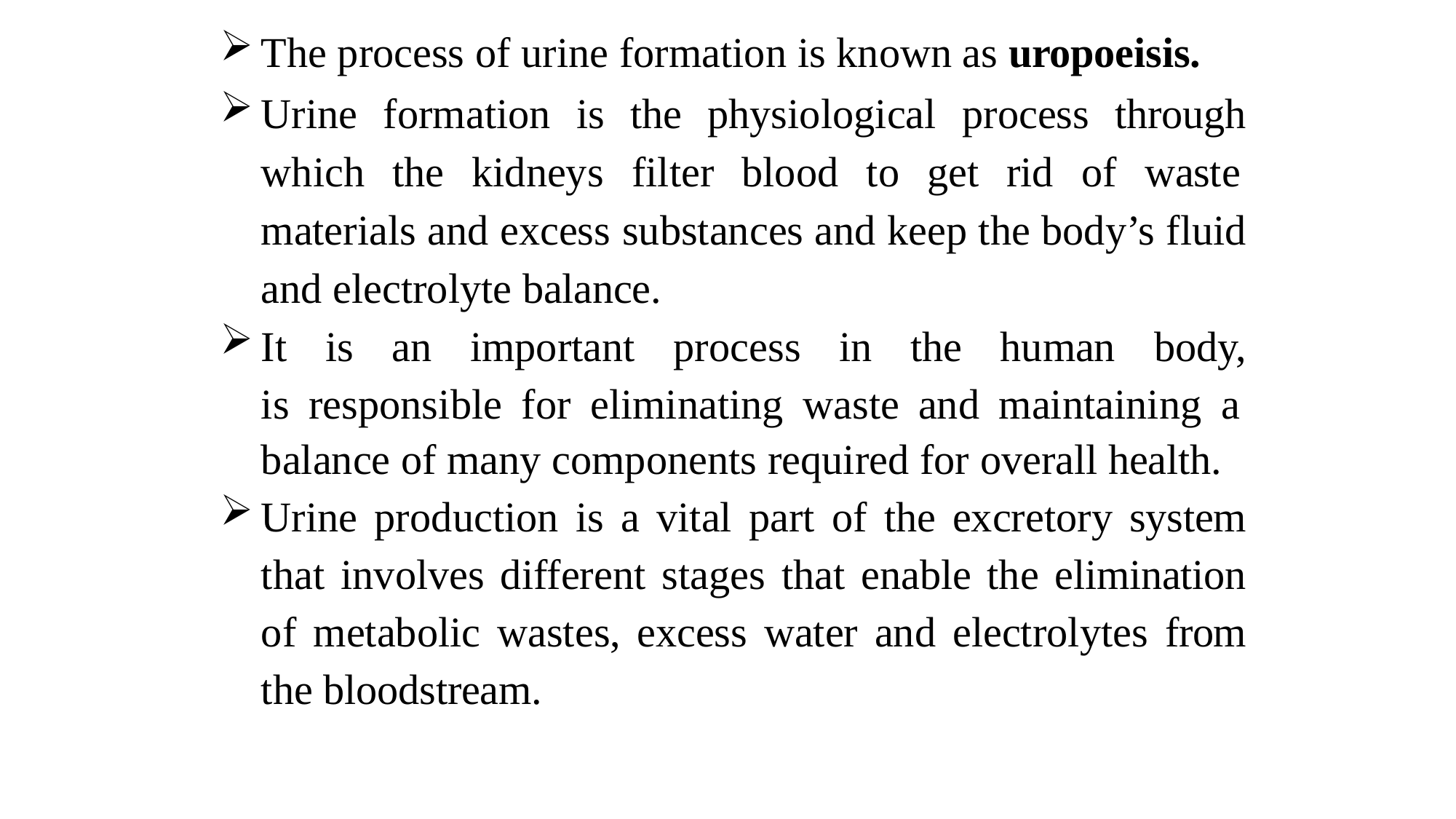

The process of urine formation is known as uropoeisis.
Urine  formation  is  the  physiological  process  through which  the  kidneys  filter  blood  to  get  rid  of  waste
materials and excess substances and keep the body’s fluid and electrolyte balance.
It  is  an  important  process  in  the  human  body, is responsible for eliminating waste and maintaining a
balance of many components required for overall health.
Urine production is a vital part of the excretory system that involves different stages that enable the elimination of metabolic wastes, excess water and electrolytes from the bloodstream.